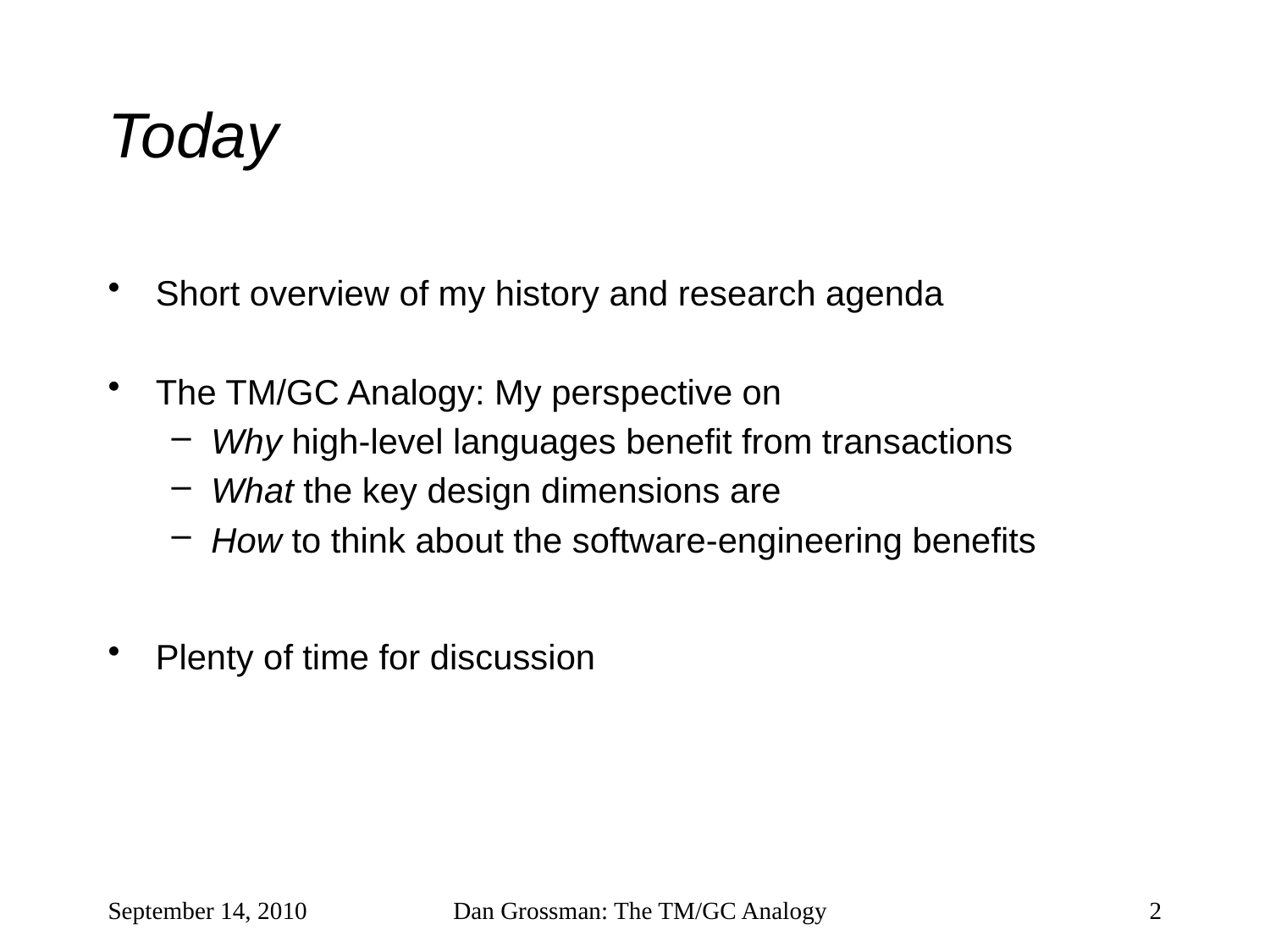

# Today
Short overview of my history and research agenda

The TM/GC Analogy: My perspective on
Why high-level languages benefit from transactions
What the key design dimensions are
How to think about the software-engineering benefits

Plenty of time for discussion

September 14, 2010
Dan Grossman: The TM/GC Analogy
2